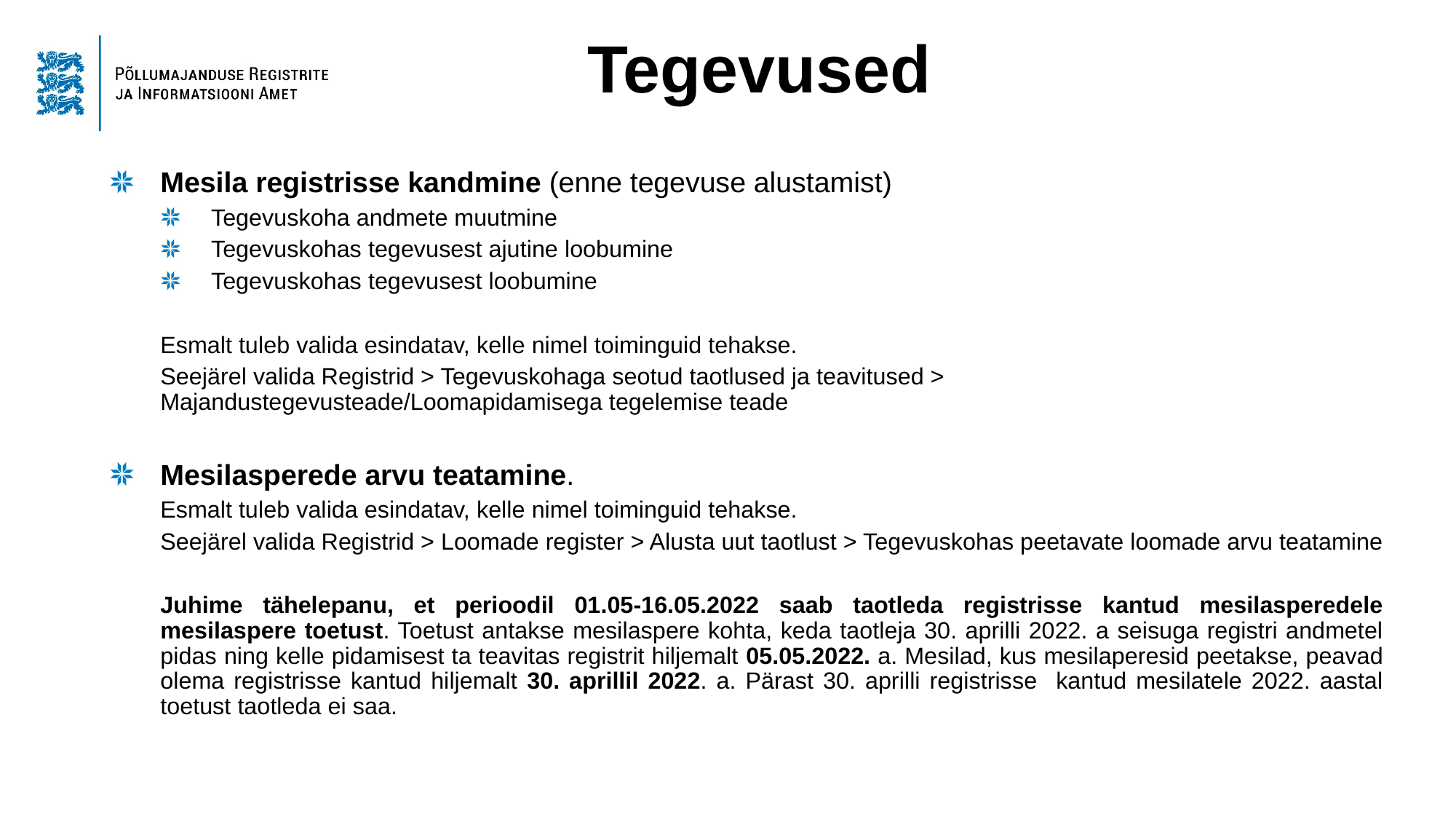

Tegevused
Mesila registrisse kandmine (enne tegevuse alustamist)
Tegevuskoha andmete muutmine
Tegevuskohas tegevusest ajutine loobumine
Tegevuskohas tegevusest loobumine

Esmalt tuleb valida esindatav, kelle nimel toiminguid tehakse.
Seejärel valida Registrid > Tegevuskohaga seotud taotlused ja teavitused > Majandustegevusteade/Loomapidamisega tegelemise teade

Mesilasperede arvu teatamine.
Esmalt tuleb valida esindatav, kelle nimel toiminguid tehakse.
Seejärel valida Registrid > Loomade register > Alusta uut taotlust > Tegevuskohas peetavate loomade arvu teatamine

Juhime tähelepanu, et perioodil 01.05-16.05.2022 saab taotleda registrisse kantud mesilasperedele mesilaspere toetust. Toetust antakse mesilaspere kohta, keda taotleja 30. aprilli 2022. a seisuga registri andmetel pidas ning kelle pidamisest ta teavitas registrit hiljemalt 05.05.2022. a. Mesilad, kus mesilaperesid peetakse, peavad olema registrisse kantud hiljemalt 30. aprillil 2022. a. Pärast 30. aprilli registrisse  kantud mesilatele 2022. aastal toetust taotleda ei saa.